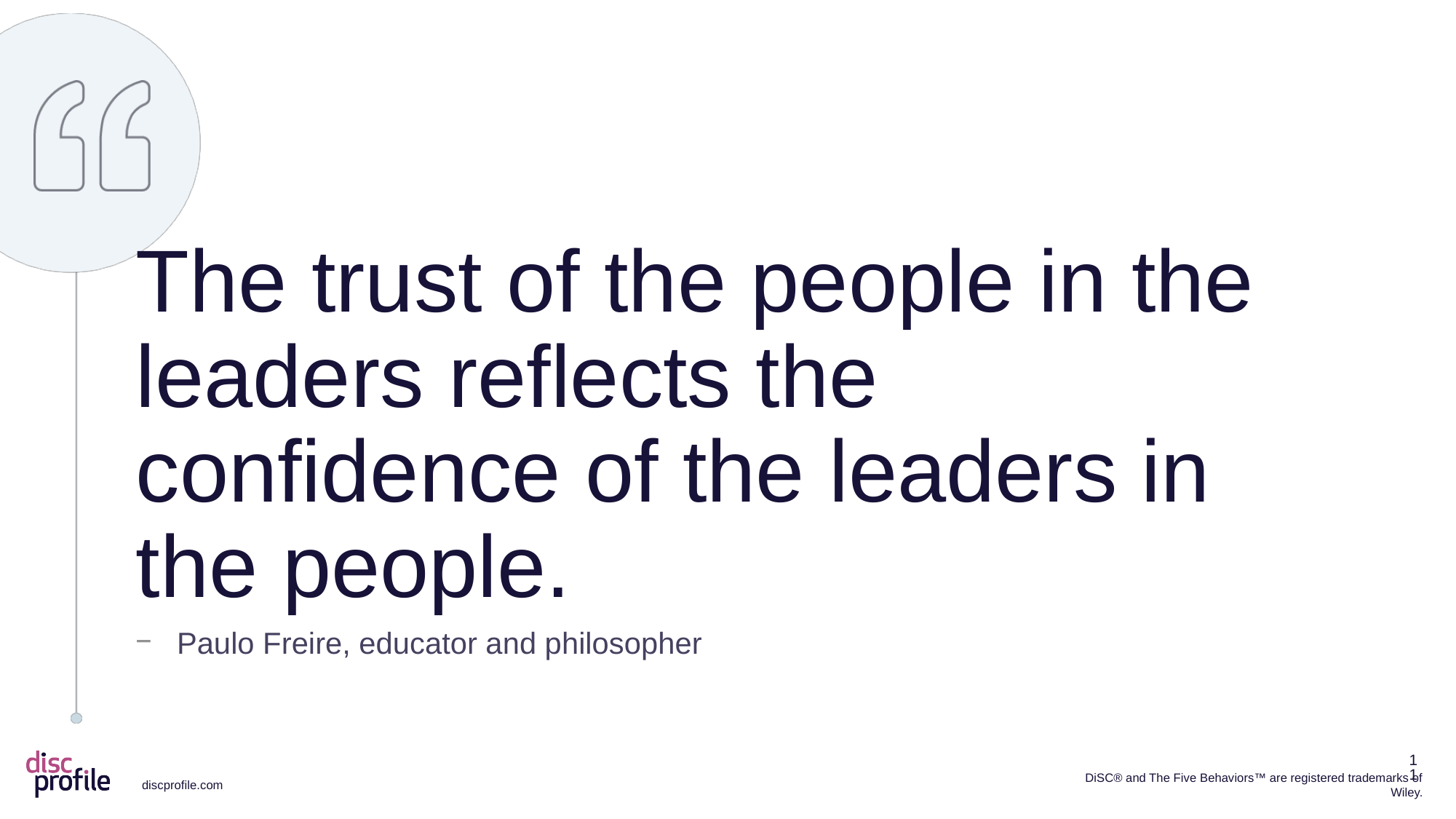

The trust of the people in the leaders reflects the confidence of the leaders in the people.
Paulo Freire, educator and philosopher
11